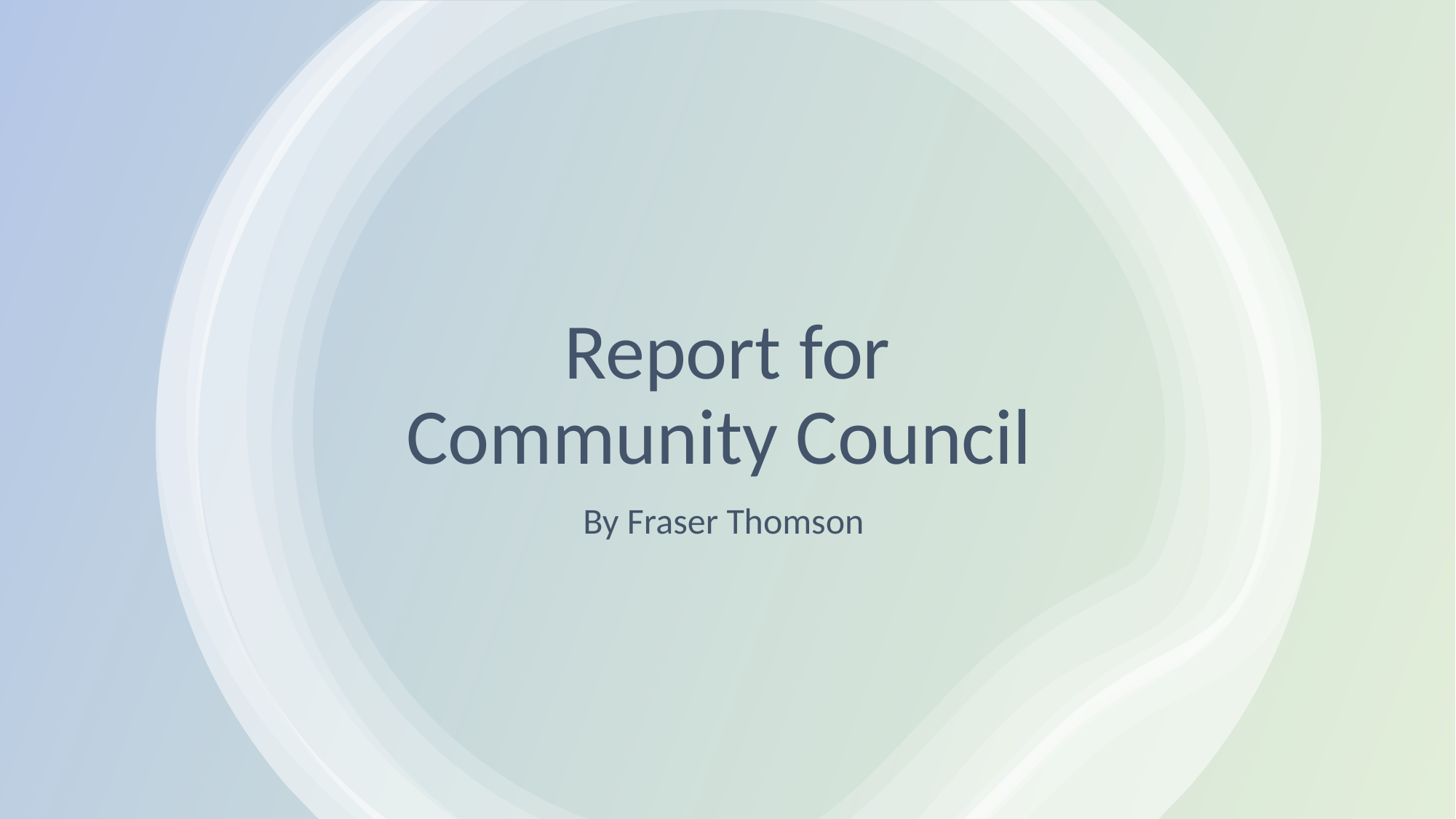

# Report for Community Council
By Fraser Thomson